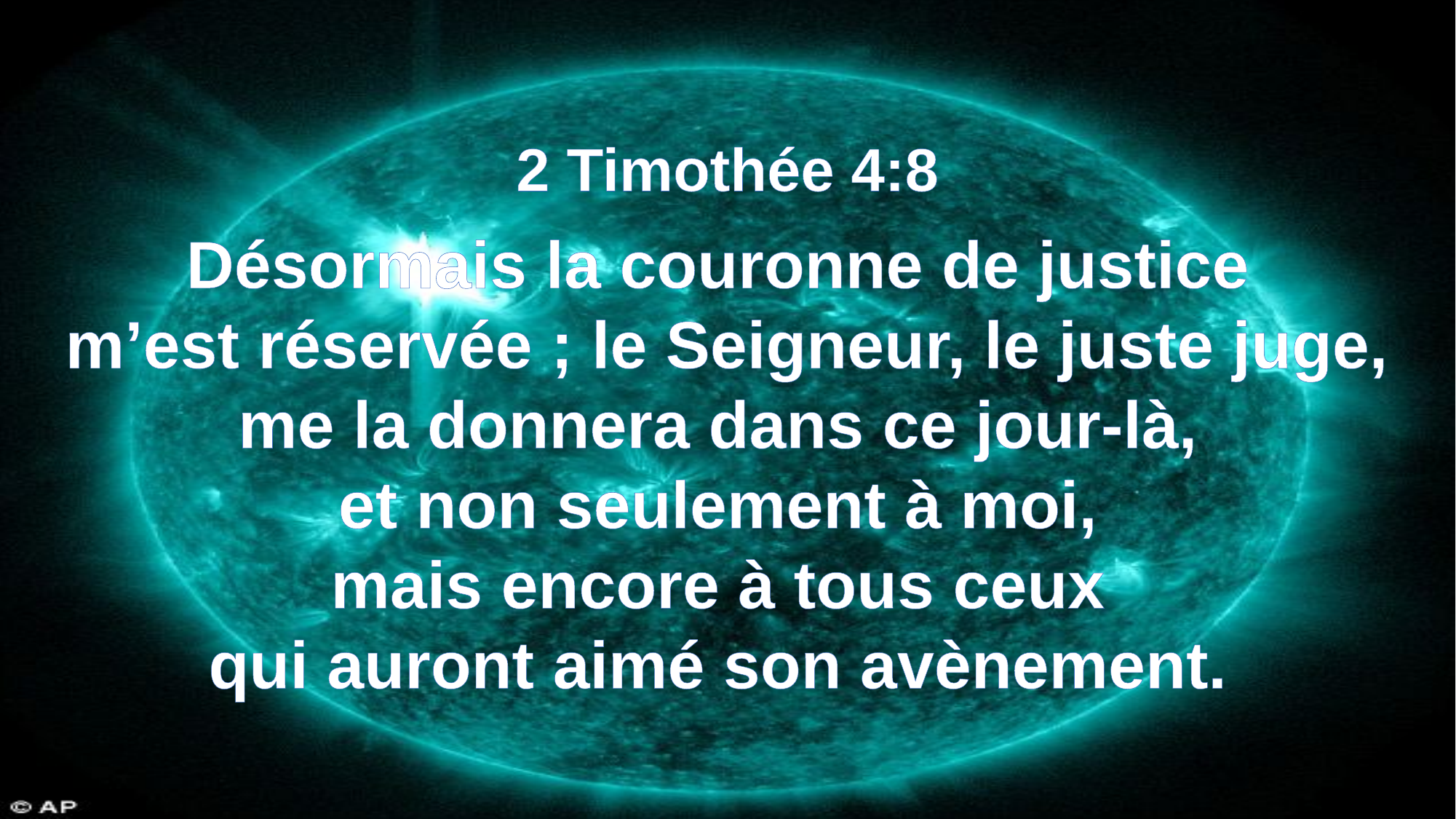

2 Timothée 4:8

Désormais la couronne de justice
m’est réservée ; le Seigneur, le juste juge, me la donnera dans ce jour-là,
et non seulement à moi,
mais encore à tous ceux
qui auront aimé son avènement.